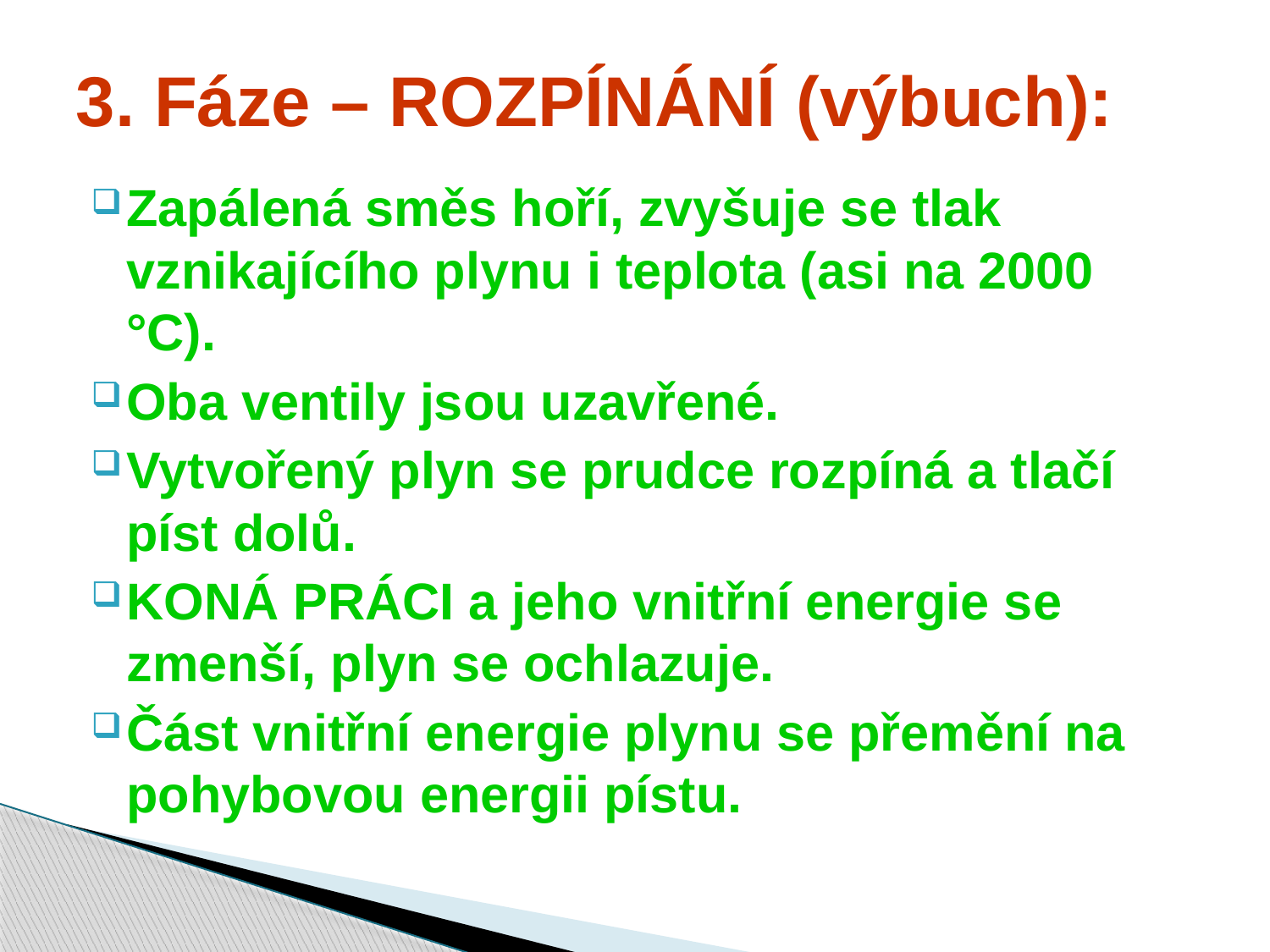

# 3. Fáze – ROZPÍNÁNÍ (výbuch):
Zapálená směs hoří, zvyšuje se tlak vznikajícího plynu i teplota (asi na 2000 °C).
Oba ventily jsou uzavřené.
Vytvořený plyn se prudce rozpíná a tlačí píst dolů.
KONÁ PRÁCI a jeho vnitřní energie se zmenší, plyn se ochlazuje.
Část vnitřní energie plynu se přemění na pohybovou energii pístu.